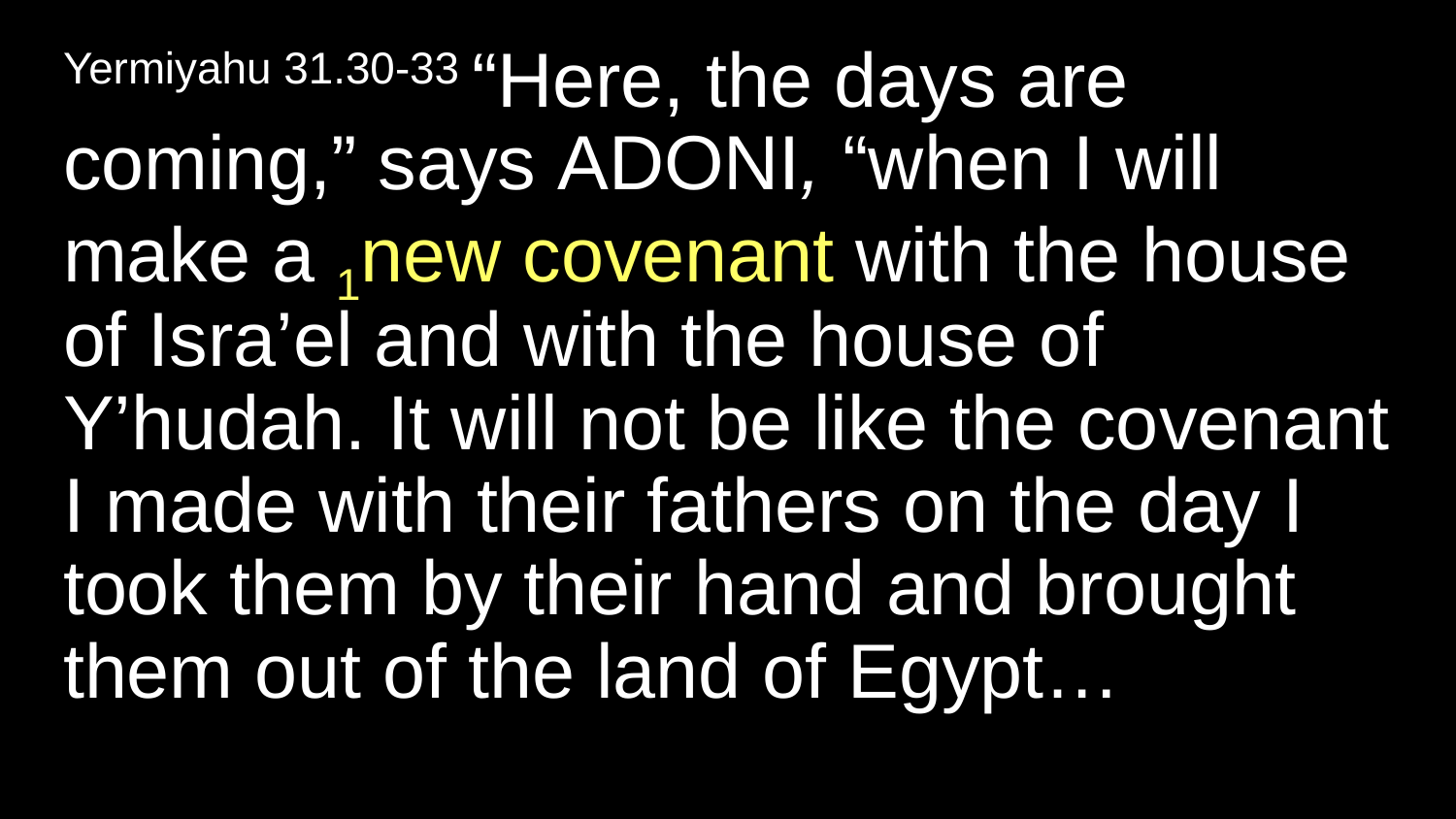

Yermiyahu 31.30-33 “Here, the days are coming,” says Adoni, “when I will make a 1new covenant with the house of Isra’el and with the house of Y’hudah. It will not be like the covenant I made with their fathers on the day I took them by their hand and brought them out of the land of Egypt…